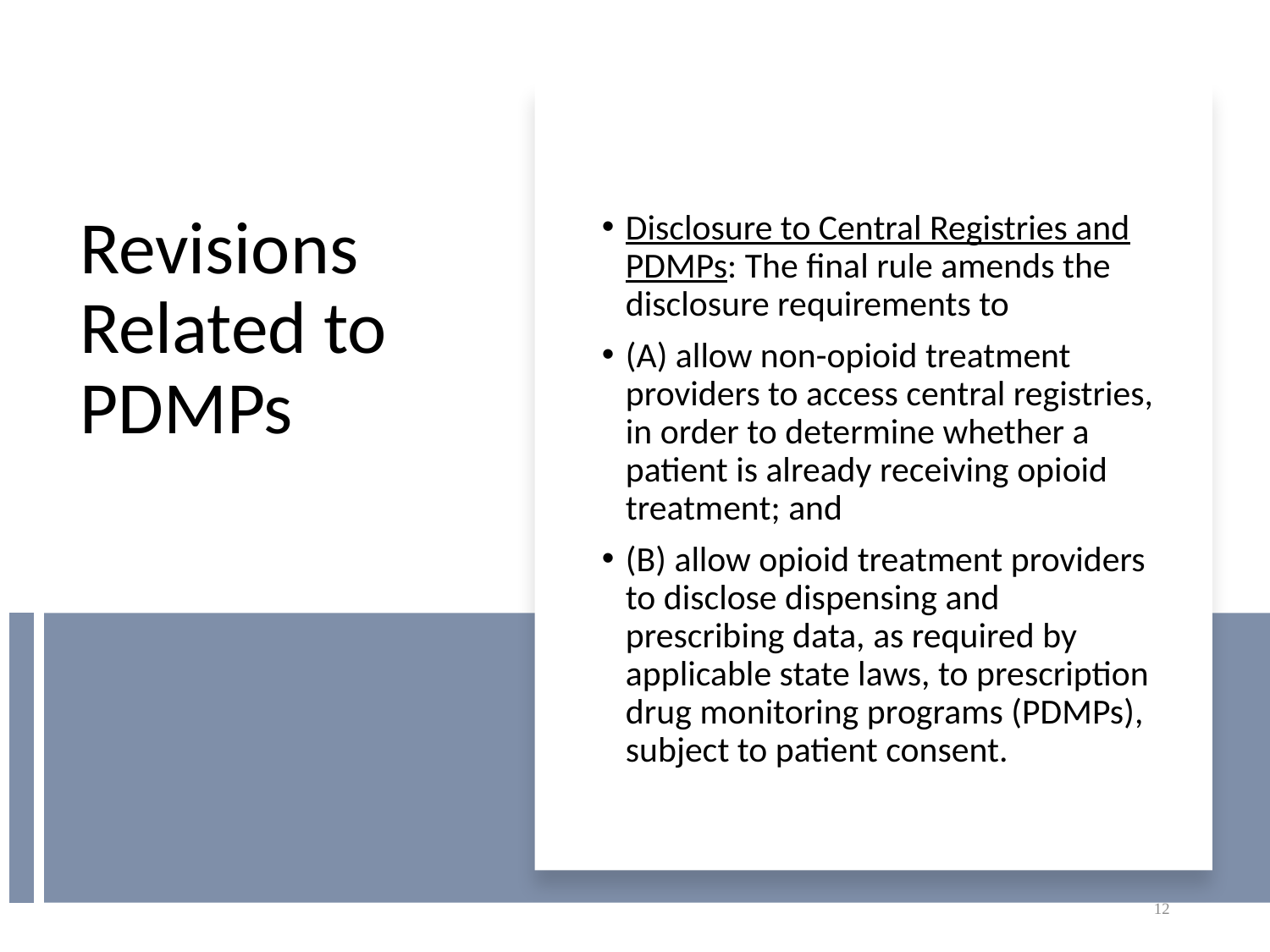

Disclosure to Central Registries and PDMPs: The final rule amends the disclosure requirements to
(A) allow non-opioid treatment providers to access central registries, in order to determine whether a patient is already receiving opioid treatment; and
(B) allow opioid treatment providers to disclose dispensing and prescribing data, as required by applicable state laws, to prescription drug monitoring programs (PDMPs), subject to patient consent.
# Revisions Related to PDMPs

12